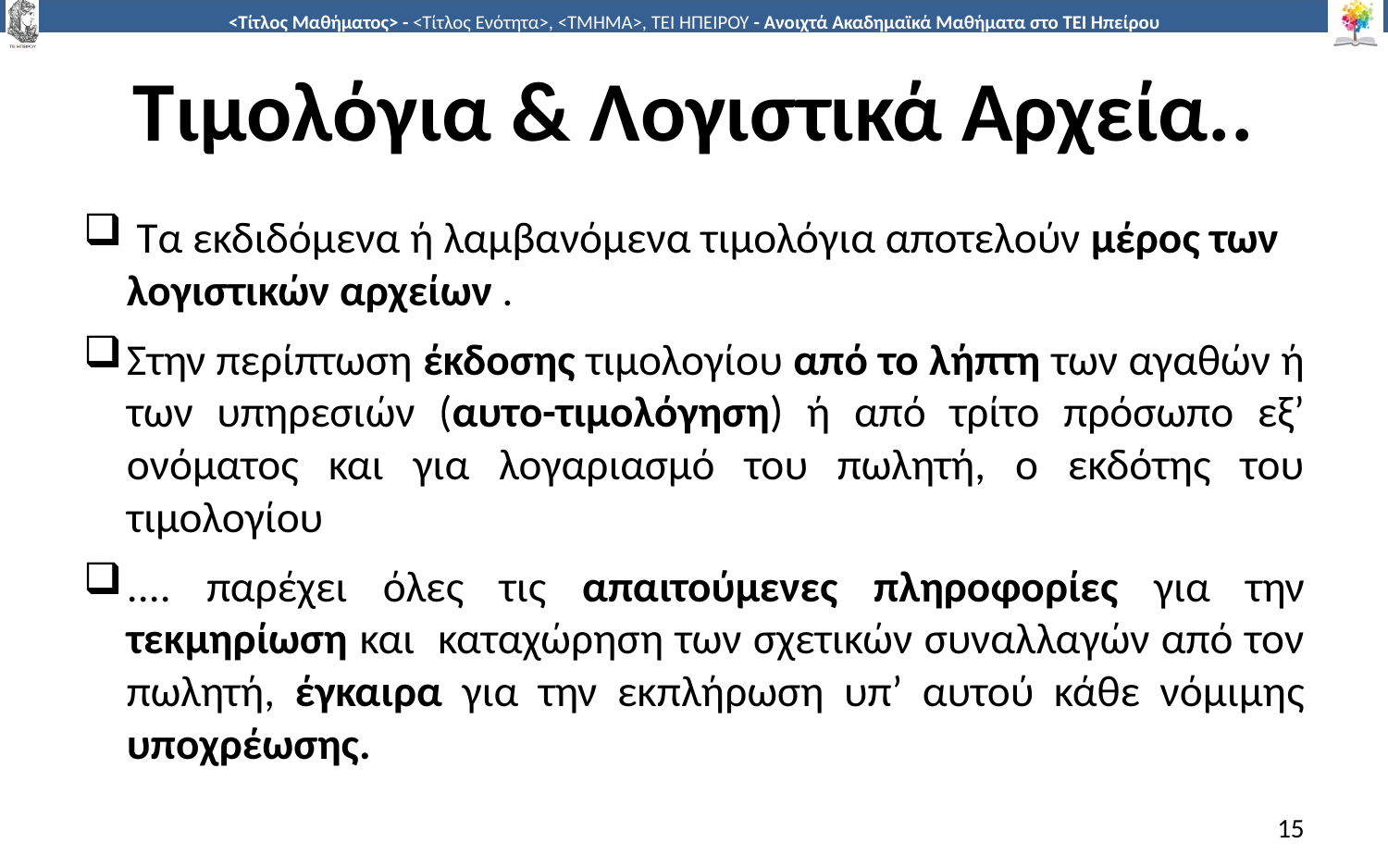

# Τιμολόγια & Λογιστικά Αρχεία..
 Τα εκδιδόμενα ή λαμβανόμενα τιμολόγια αποτελούν μέρος των λογιστικών αρχείων .
Στην περίπτωση έκδοσης τιμολογίου από το λήπτη των αγαθών ή των υπηρεσιών (αυτo-τιμολόγηση) ή από τρίτο πρόσωπο εξ’ ονόματος και για λογαριασμό του πωλητή, ο εκδότης του τιμολογίου
.... παρέχει όλες τις απαιτούμενες πληροφορίες για την τεκμηρίωση και  καταχώρηση των σχετικών συναλλαγών από τον πωλητή, έγκαιρα για την εκπλήρωση υπ’ αυτού κάθε νόμιμης υποχρέωσης.

15